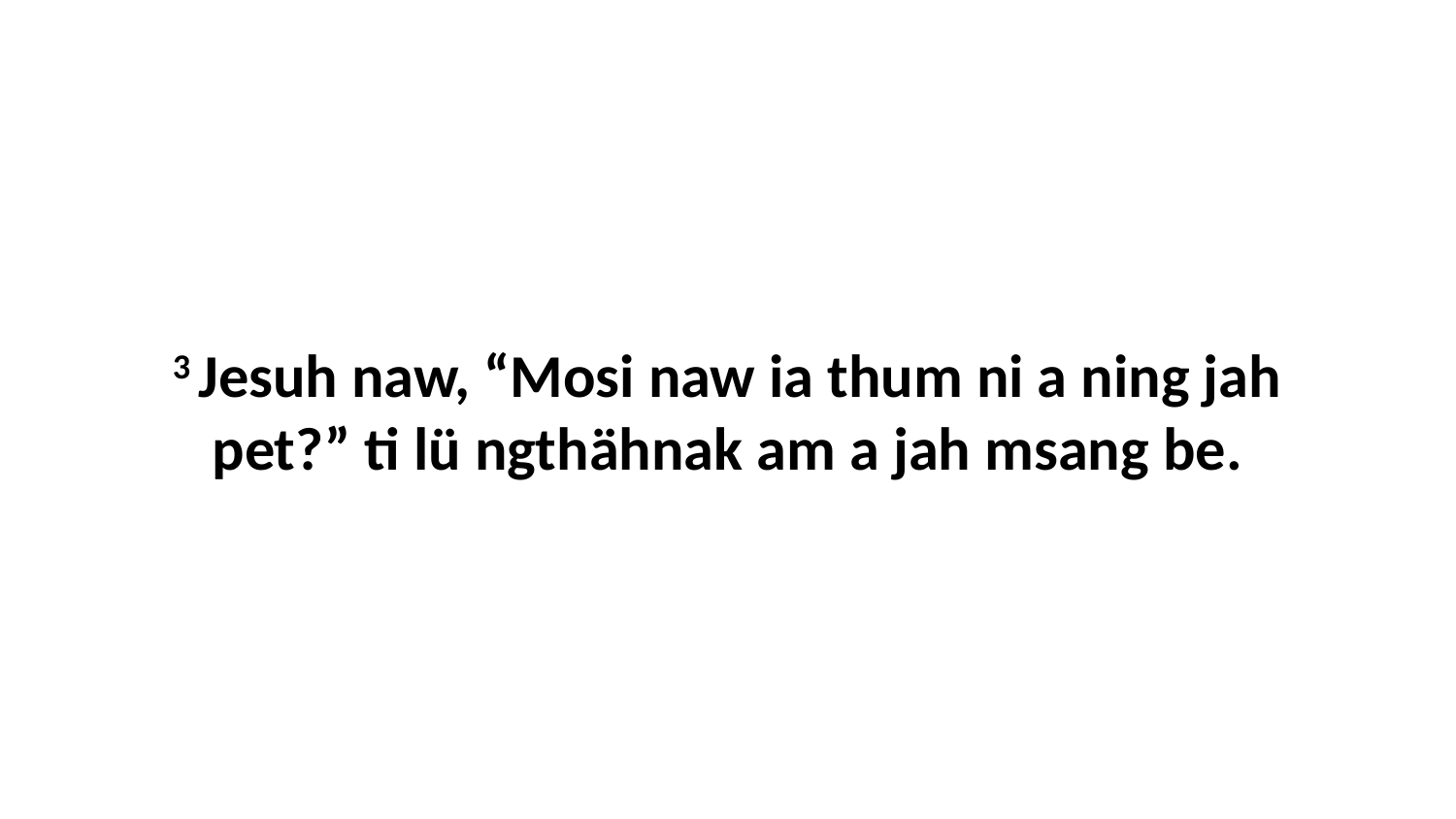

3 Jesuh naw, “Mosi naw ia thum ni a ning jah pet?” ti lü ngthähnak am a jah msang be.